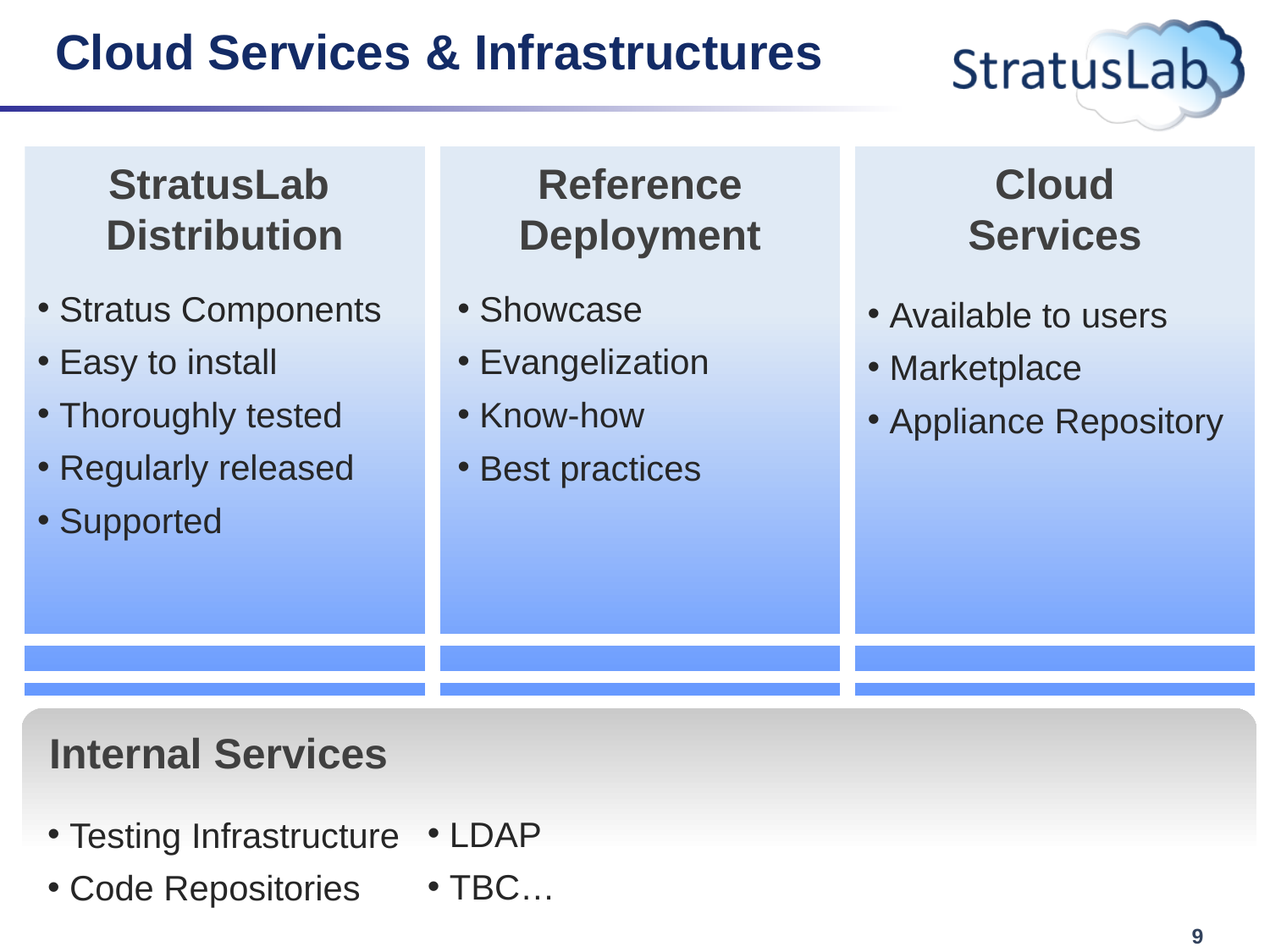

# Cloud Services & Infrastructures
StratusLab
Distribution
Reference
Deployment
Cloud
Services

 Stratus Components
 Easy to install
 Thoroughly tested
 Regularly released
 Supported
 Showcase
 Evangelization
 Know-how
 Best practices
 Available to users
 Marketplace
 Appliance Repository

Internal Services
 LDAP
 TBC…
 Testing Infrastructure
 Code Repositories